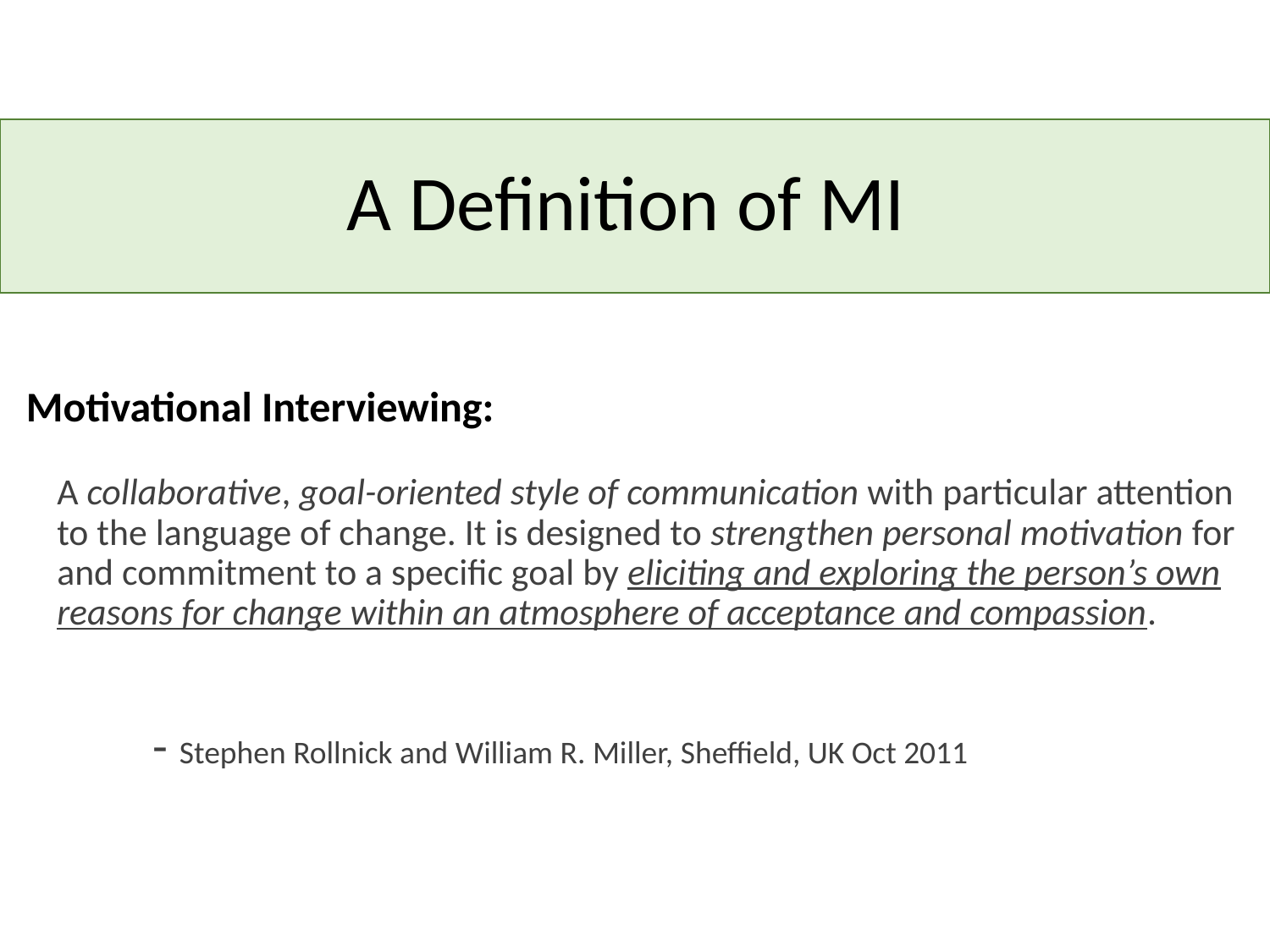

# A Definition of MI

Motivational Interviewing:

A collaborative, goal-oriented style of communication with particular attention to the language of change. It is designed to strengthen personal motivation for and commitment to a specific goal by eliciting and exploring the person’s own reasons for change within an atmosphere of acceptance and compassion.

	- Stephen Rollnick and William R. Miller, Sheffield, UK Oct 2011